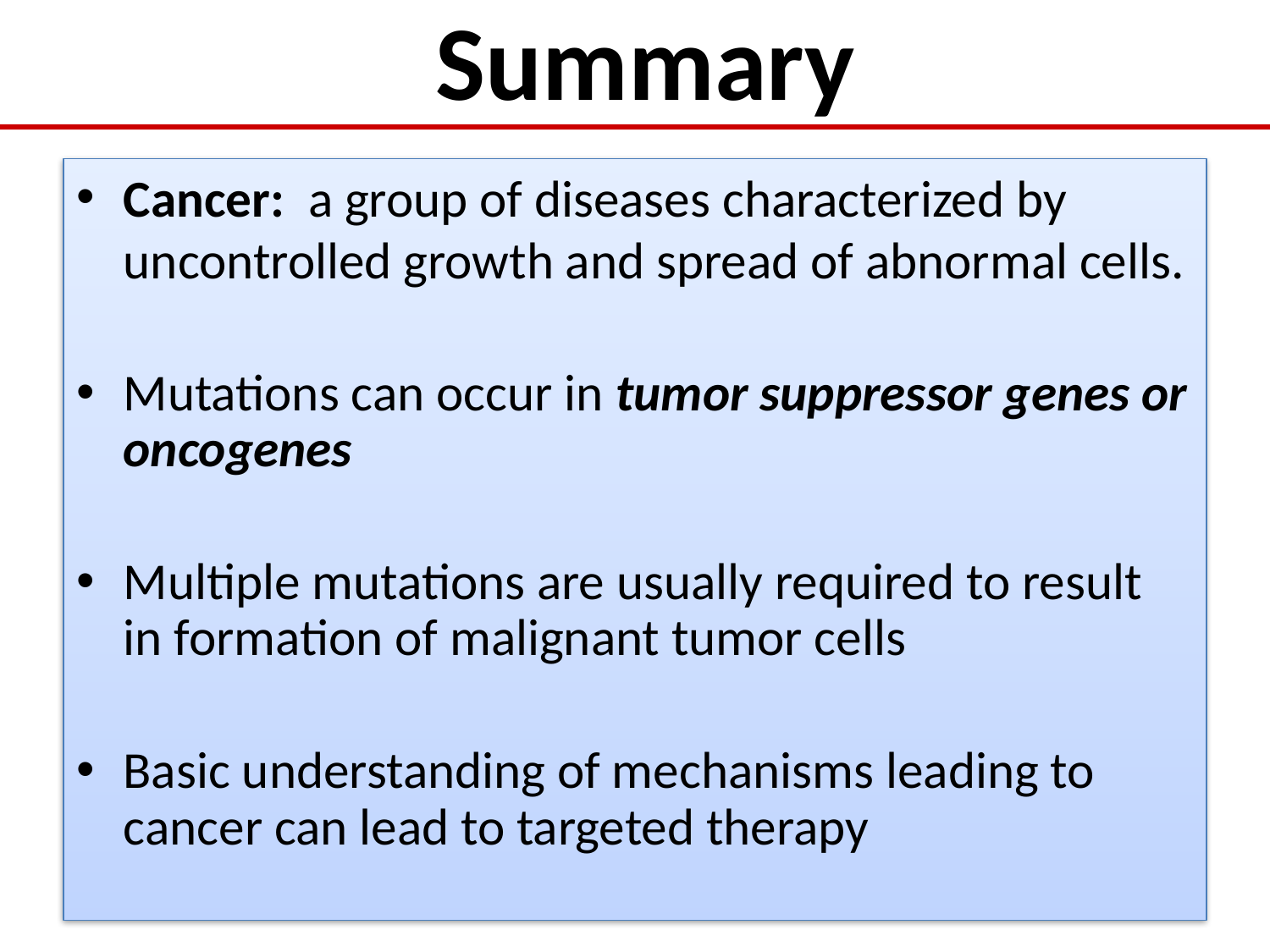

# Summary

Cancer:  a group of diseases characterized by uncontrolled growth and spread of abnormal cells.

Mutations can occur in tumor suppressor genes or oncogenes

Multiple mutations are usually required to result in formation of malignant tumor cells

Basic understanding of mechanisms leading to cancer can lead to targeted therapy